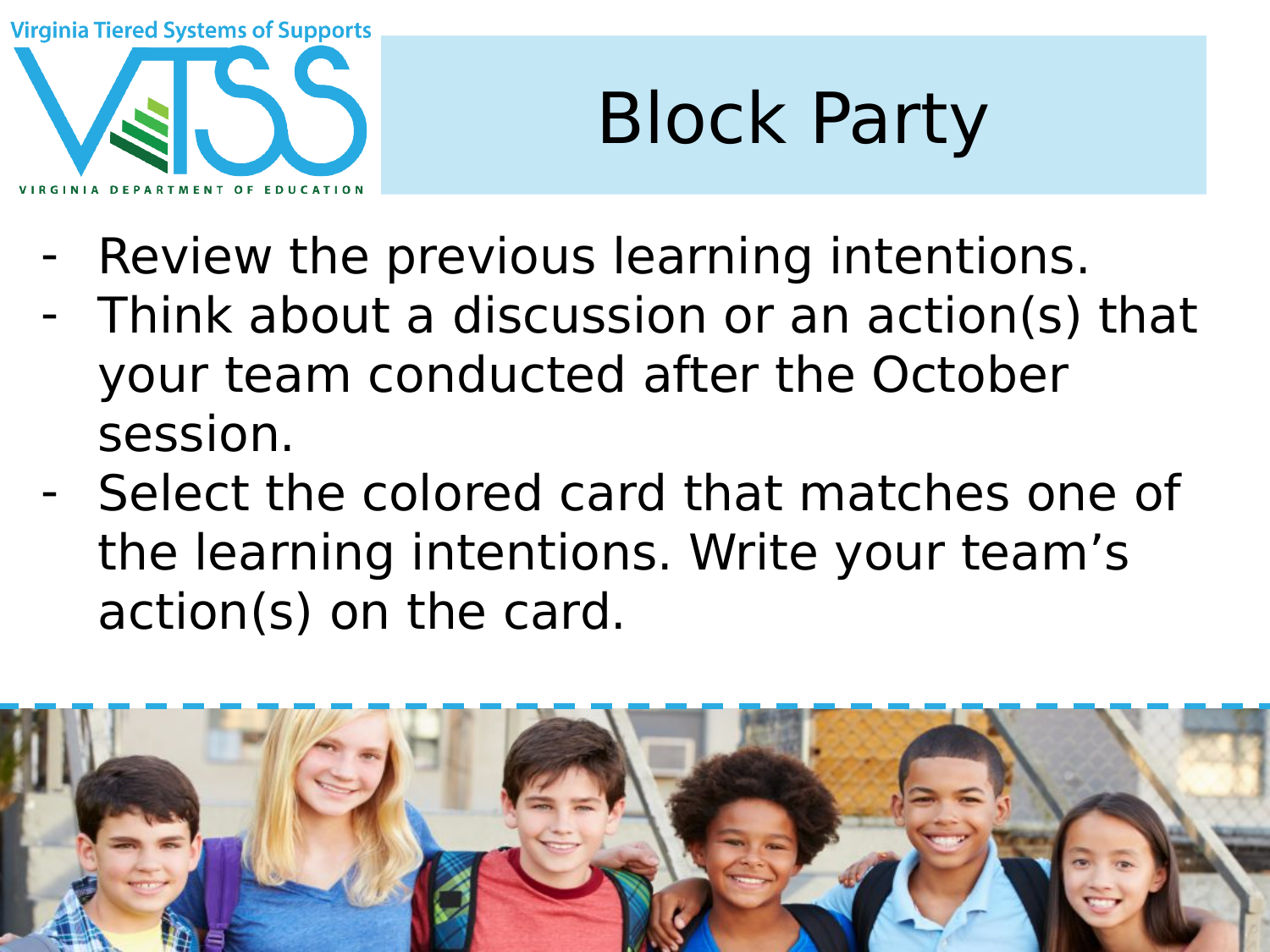

# Block Party
Review the previous learning intentions.
Think about a discussion or an action(s) that your team conducted after the October session.
Select the colored card that matches one of the learning intentions. Write your team’s action(s) on the card.